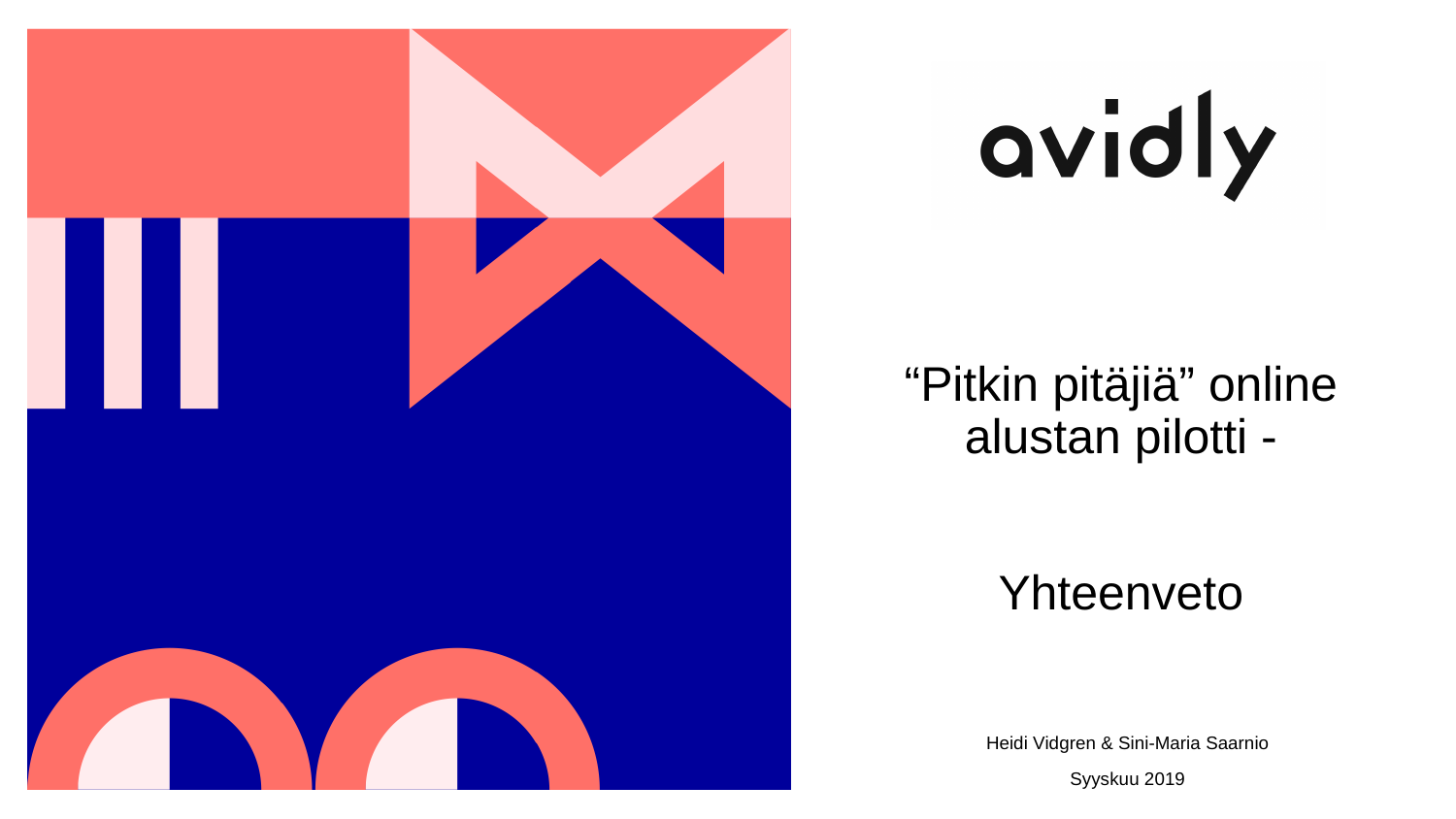

# “Pitkin pitäjiä” online alustan pilotti -

Yhteenveto
Heidi Vidgren & Sini-Maria Saarnio
Syyskuu 2019